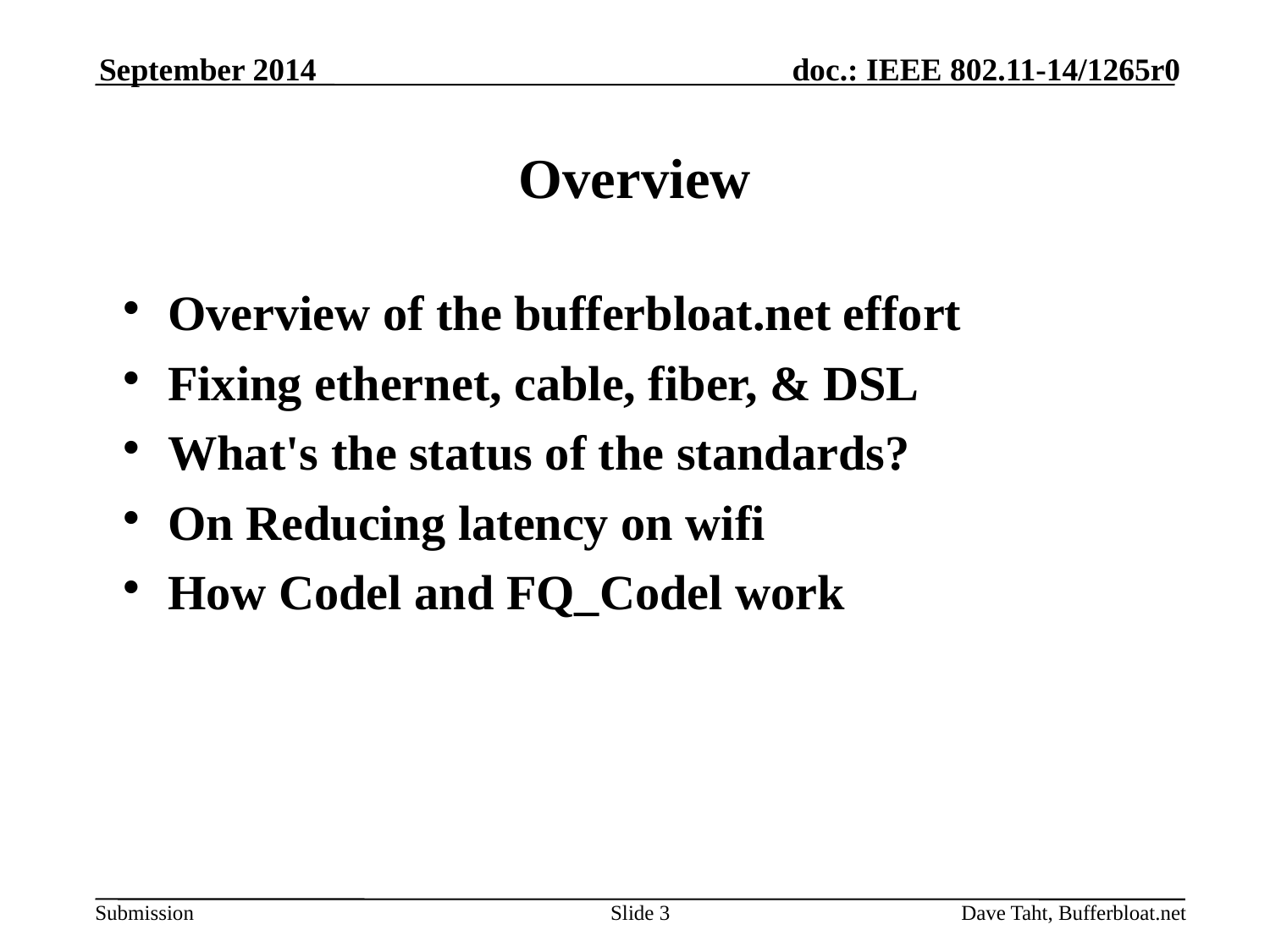

September 2014
# Overview
Overview of the bufferbloat.net effort
Fixing ethernet, cable, fiber, & DSL
What's the status of the standards?
On Reducing latency on wifi
How Codel and FQ_Codel work
Slide 3
Dave Taht, Bufferbloat.net